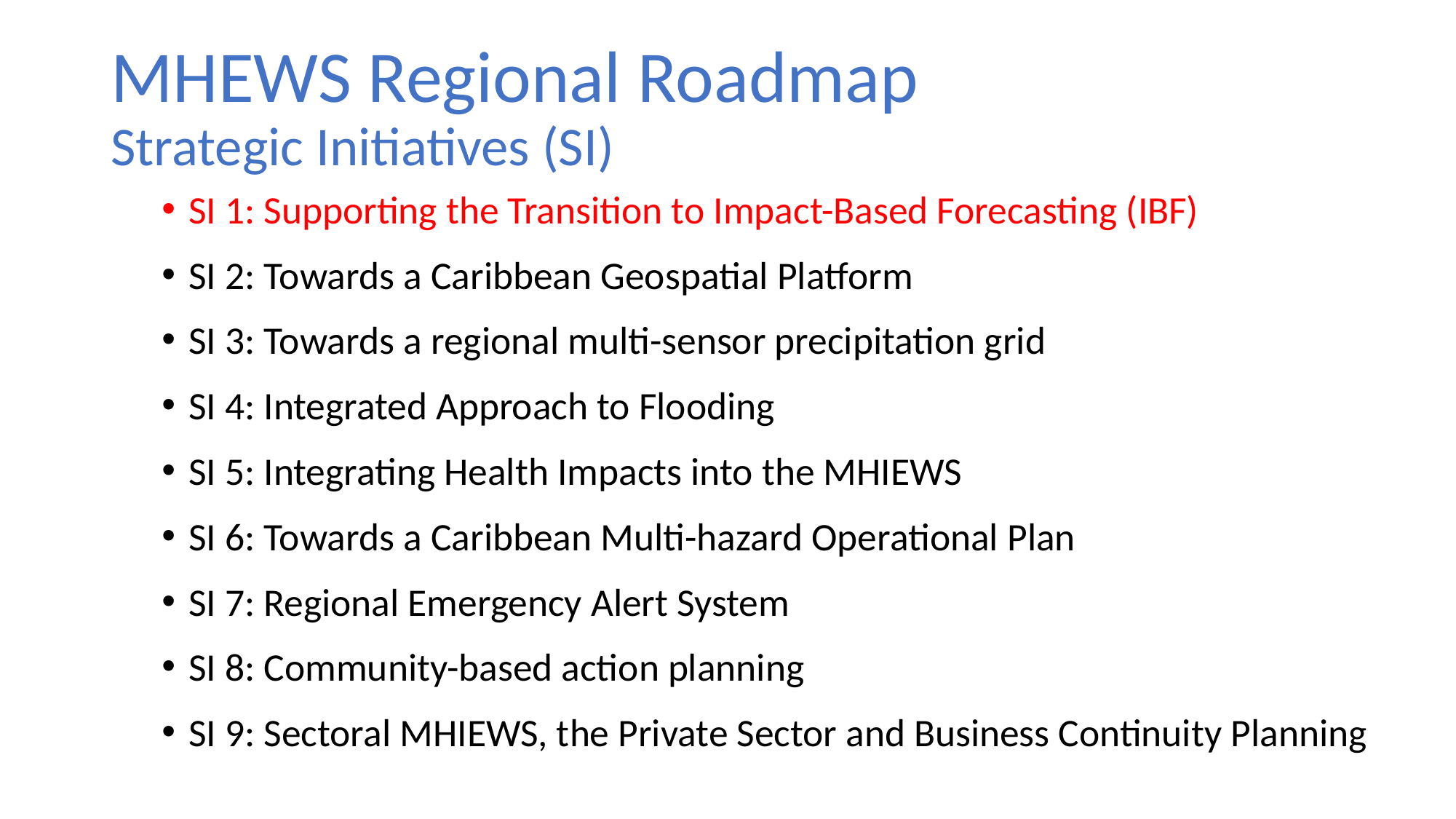

# MHEWS Regional Roadmap Strategic Initiatives (SI)
SI 1: Supporting the Transition to Impact-Based Forecasting (IBF)
SI 2: Towards a Caribbean Geospatial Platform
SI 3: Towards a regional multi-sensor precipitation grid
SI 4: Integrated Approach to Flooding
SI 5: Integrating Health Impacts into the MHIEWS
SI 6: Towards a Caribbean Multi-hazard Operational Plan
SI 7: Regional Emergency Alert System
SI 8: Community-based action planning
SI 9: Sectoral MHIEWS, the Private Sector and Business Continuity Planning